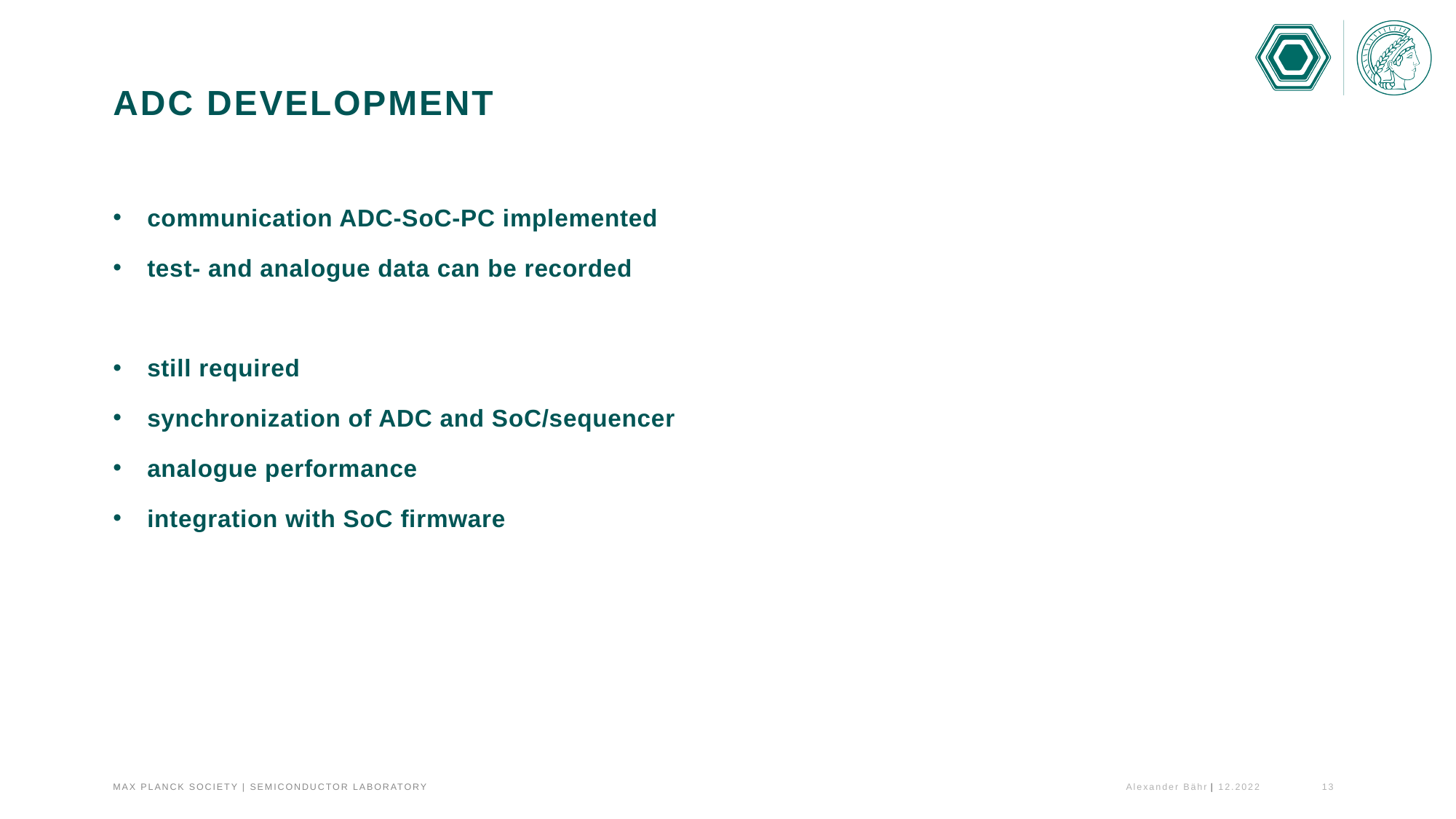

# ADC development
communication ADC-SoC-PC implemented
test- and analogue data can be recorded

still required
synchronization of ADC and SoC/sequencer
analogue performance
integration with SoC firmware

Alexander Bähr
12.2022
13